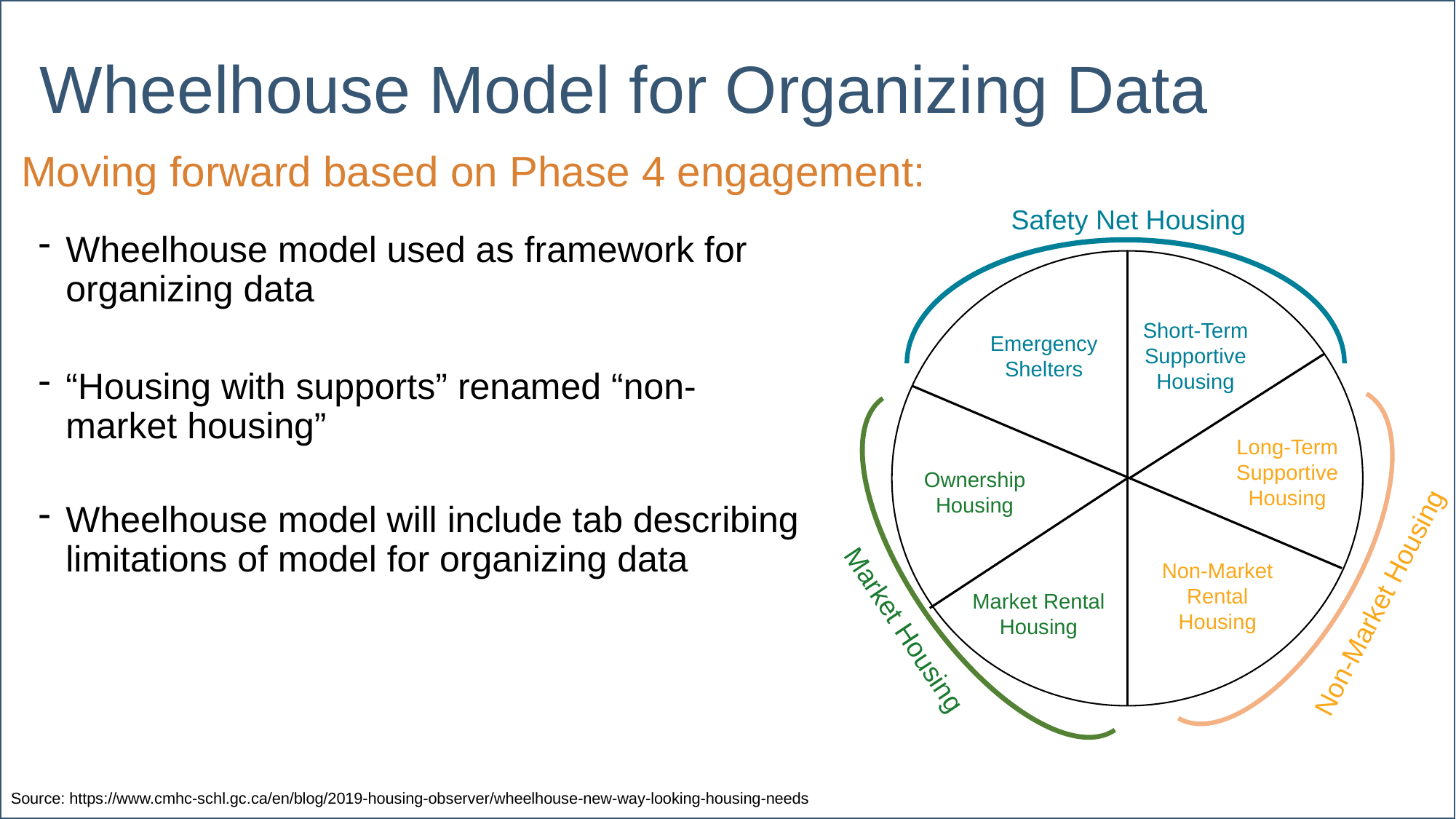

# Wheelhouse Model for Organizing Data
Moving forward based on Phase 4 engagement:

Safety Net Housing

Short-Term Supportive Housing
Emergency Shelters
Long-Term Supportive Housing
Ownership
Housing
Non-Market Rental Housing
Market Rental Housing

Non-Market Housing
Market Housing
Wheelhouse model used as framework for organizing data
“Housing with supports” renamed “non-market housing”
Wheelhouse model will include tab describing limitations of model for organizing data
Source: https://www.cmhc-schl.gc.ca/en/blog/2019-housing-observer/wheelhouse-new-way-looking-housing-needs